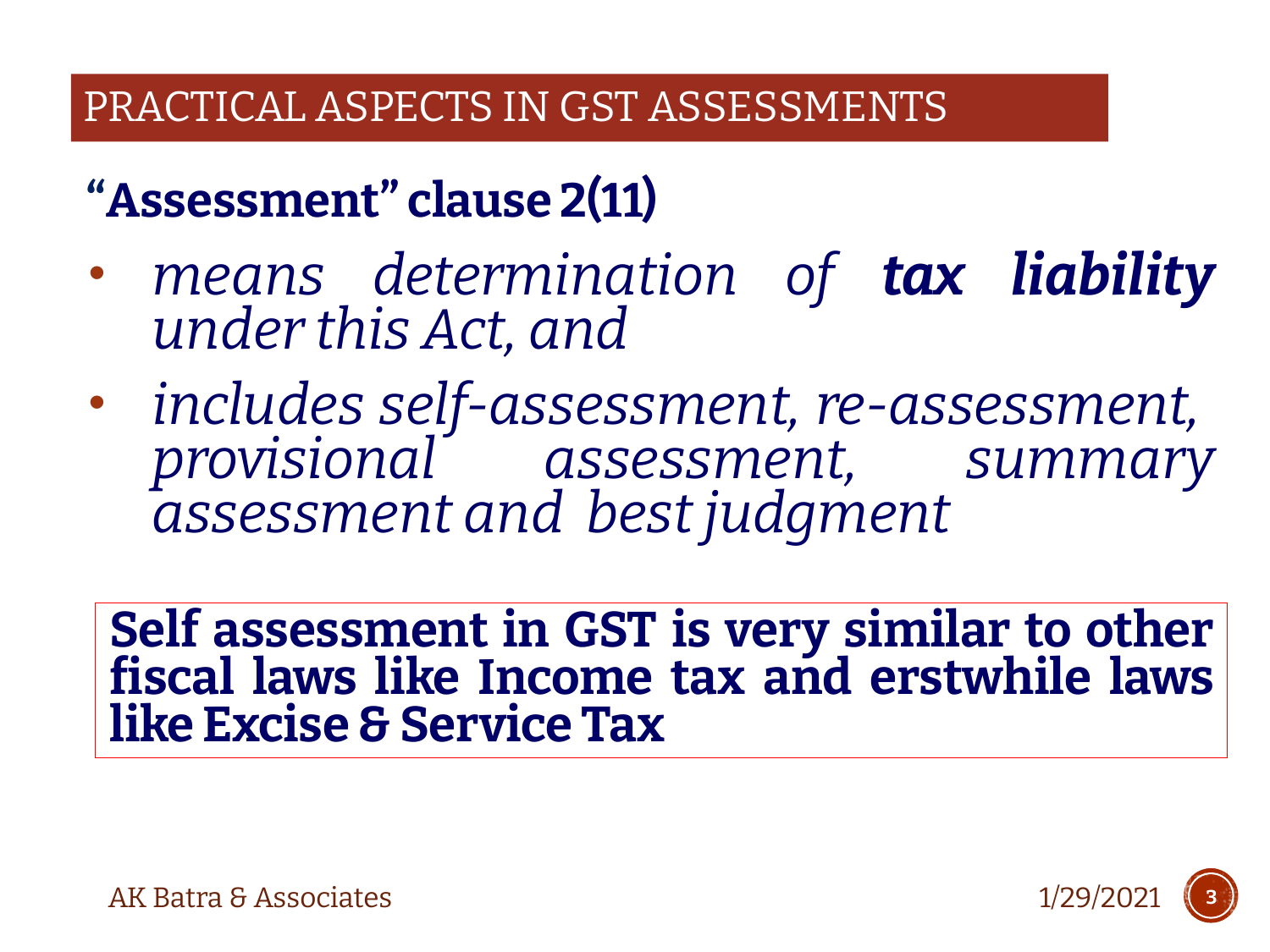

PRACTICAL ASPECTS IN GST ASSESSMENTS
“Assessment” clause 2(11)
means determination of tax liability under this Act, and
includes self-assessment, re-assessment,  provisional assessment, summary assessment and  best judgment
Self assessment in GST is very similar to other fiscal laws like Income tax and erstwhile laws like Excise & Service Tax
AK Batra & Associates
1/29/2021
3